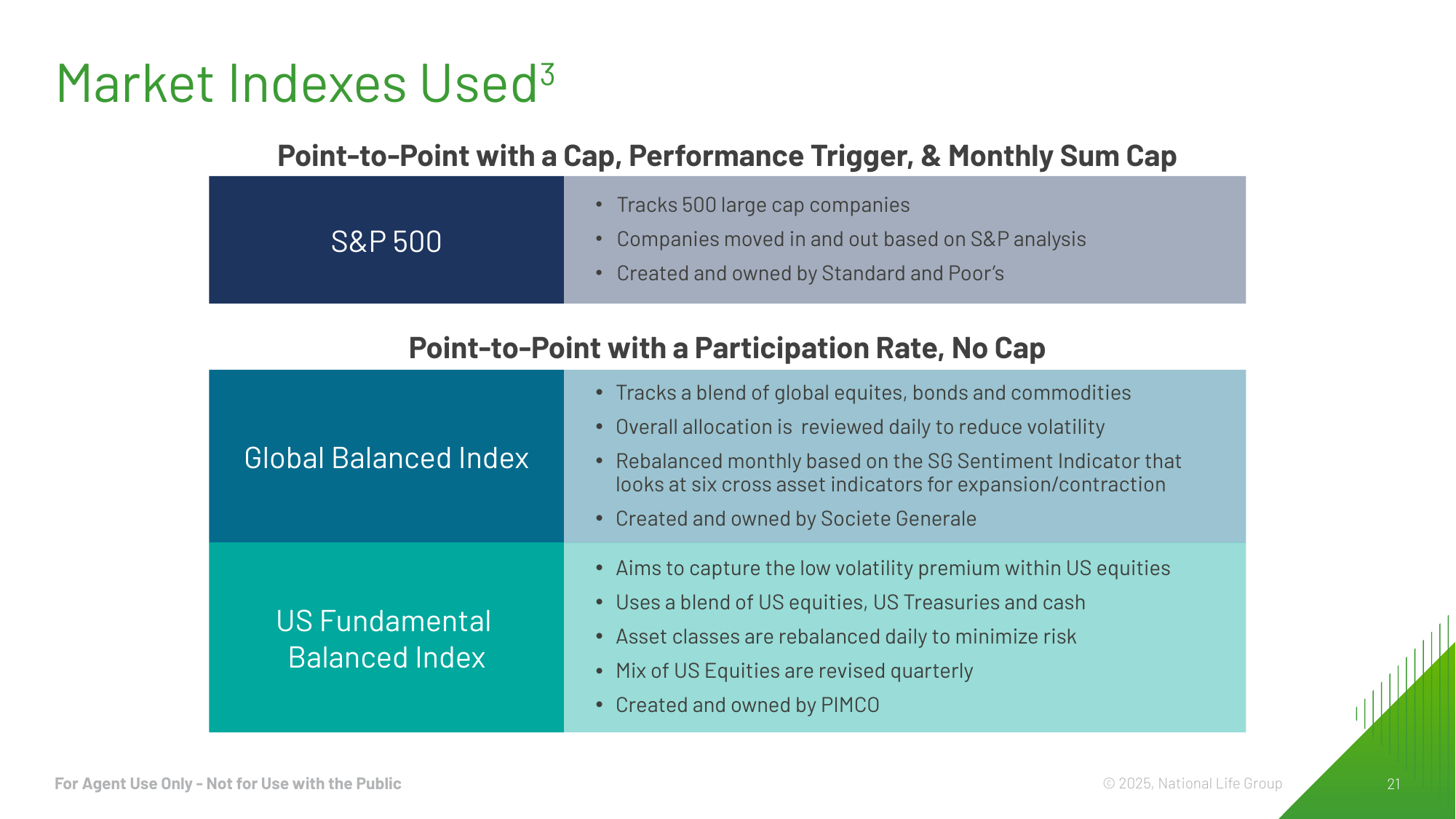

# Market Indexes Used3
Point-to-Point with a Cap, Performance Trigger, & Monthly Sum Cap

S&P 500
Tracks 500 large cap companies
Companies moved in and out based on S&P analysis
Created and owned by Standard and Poor’s
Point-to-Point with a Participation Rate, No Cap
Global Balanced Index
Tracks a blend of global equites, bonds and commodities
Overall allocation is  reviewed daily to reduce volatility
Rebalanced monthly based on the SG Sentiment Indicator that looks at six cross asset indicators for expansion/contraction
Created and owned by Societe Generale
US Fundamental  Balanced Index
Aims to capture the low volatility premium within US equities
Uses a blend of US equities, US Treasuries and cash
Asset classes are rebalanced daily to minimize risk
Mix of US Equities are revised quarterly
Created and owned by PIMCO
For Agent Use Only - Not for Use with the Public
 21